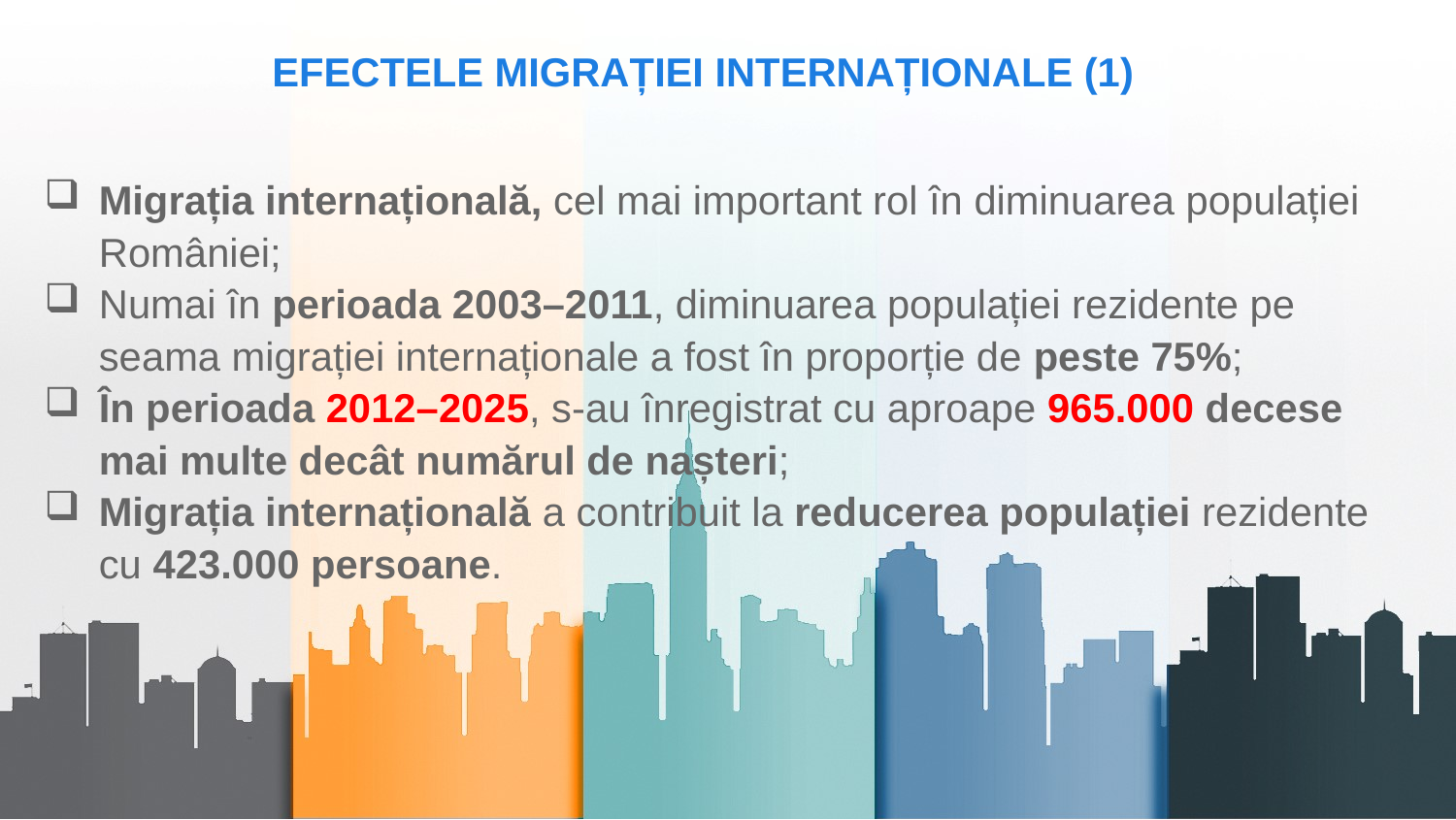

EFECTELE MIGRAȚIEI INTERNAȚIONALE (1)
Migrația internațională, cel mai important rol în diminuarea populației României;
Numai în perioada 2003–2011, diminuarea populației rezidente pe seama migrației internaționale a fost în proporție de peste 75%;
În perioada 2012–2025, s-au înregistrat cu aproape 965.000 decese mai multe decât numărul de nașteri;
Migrația internațională a contribuit la reducerea populației rezidente cu 423.000 persoane.